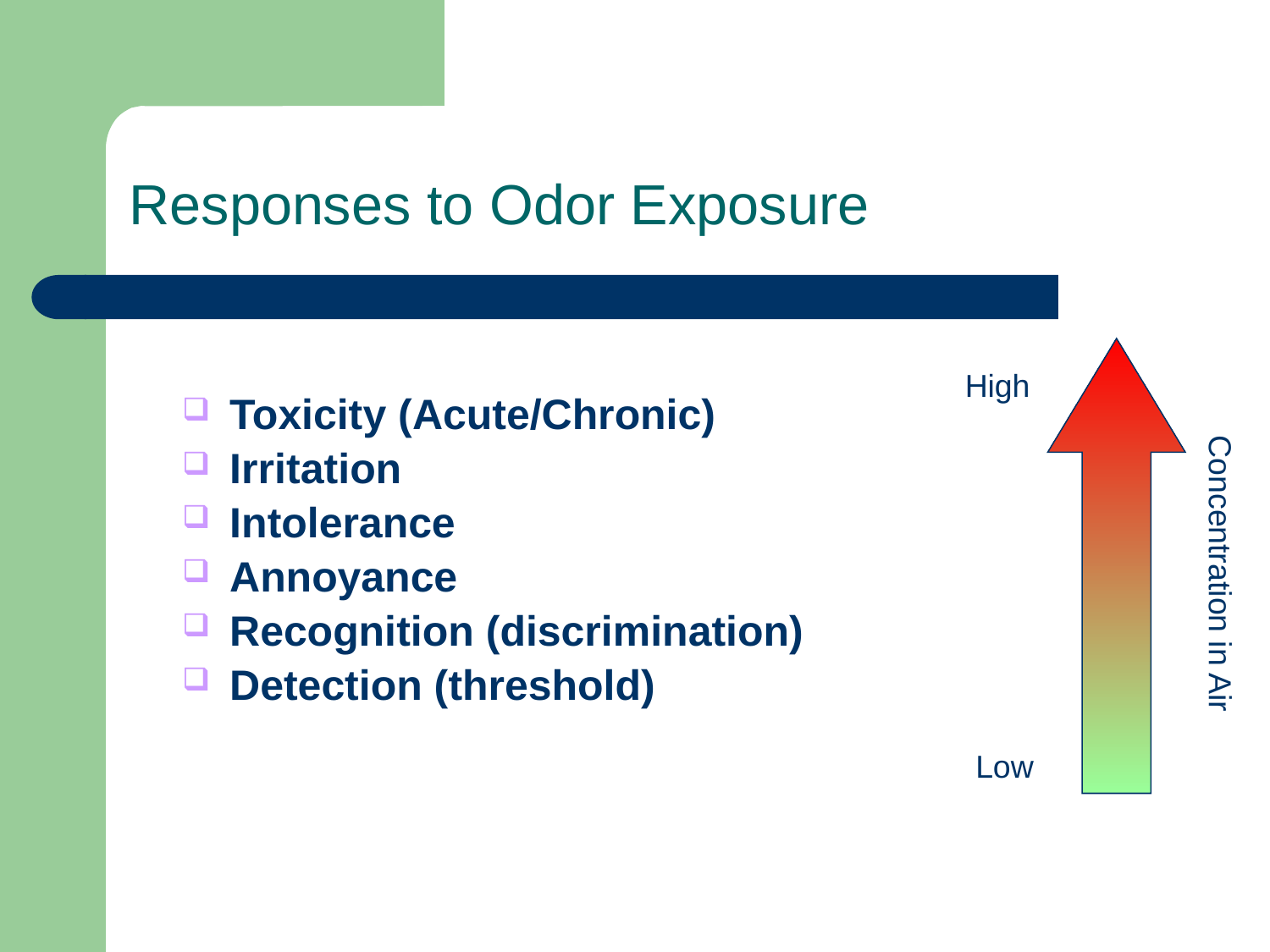

# Responses to Odor Exposure

High
Toxicity (Acute/Chronic)
Irritation
Intolerance
Annoyance
Recognition (discrimination)
Detection (threshold)
Concentration in Air
Low